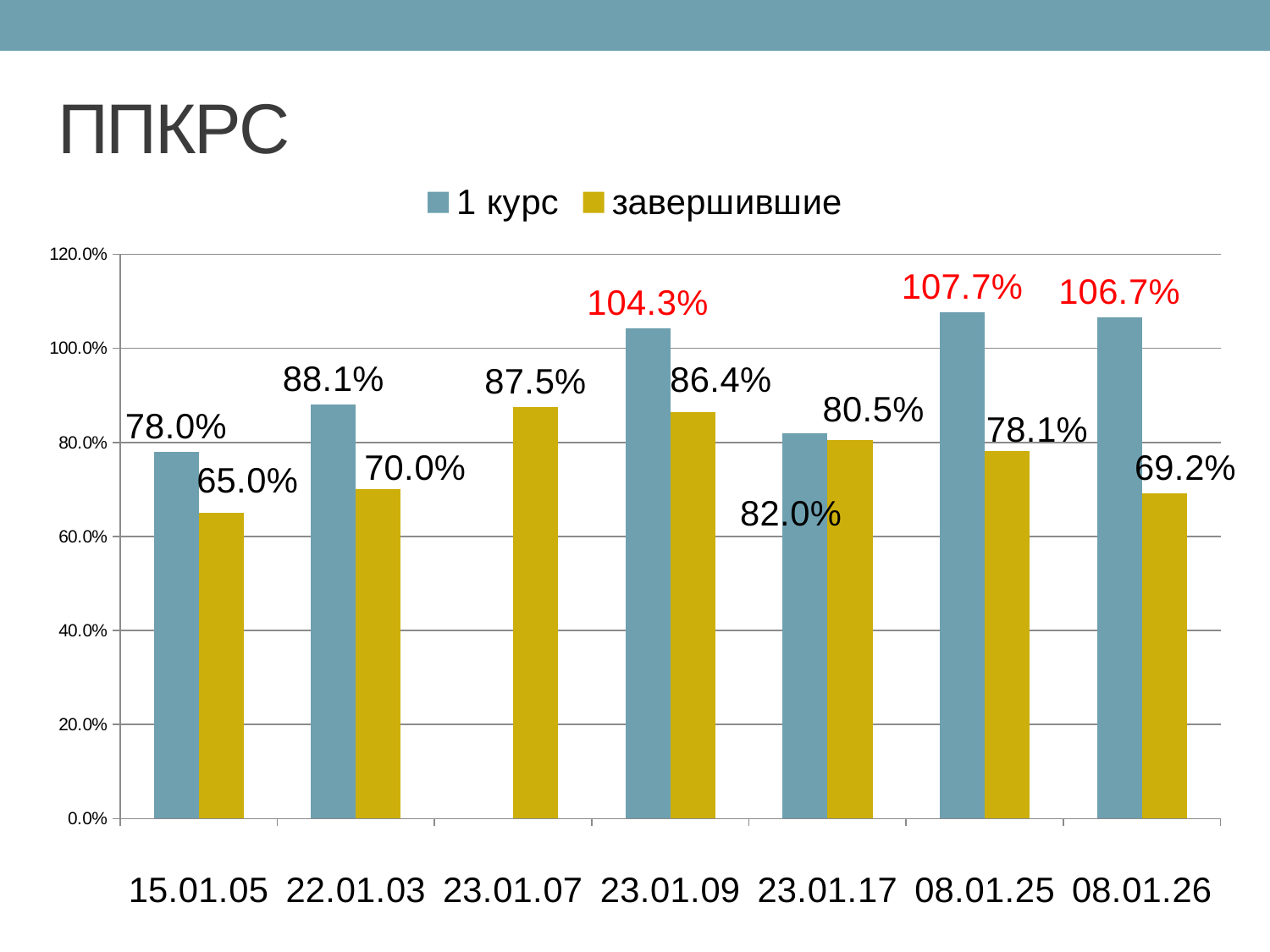

# ППКРС

### Chart

| Category | 1 курс | завершившие |
|---|---|---|
|  15.01.05  | 0.78 | 0.65 |
|  22.01.03 | 0.8809523809523809 | 0.7 |
|  23.01.07  | None | 0.875 |
|  23.01.09  | 1.0434782608695652 | 0.8636363636363636 |
|  23.01.17 | 0.82 | 0.8048780487804879 |
|  08.01.25  | 1.0769230769230769 | 0.78125 |
|  08.01.26 | 1.0666666666666667 | 0.6923076923076923 |